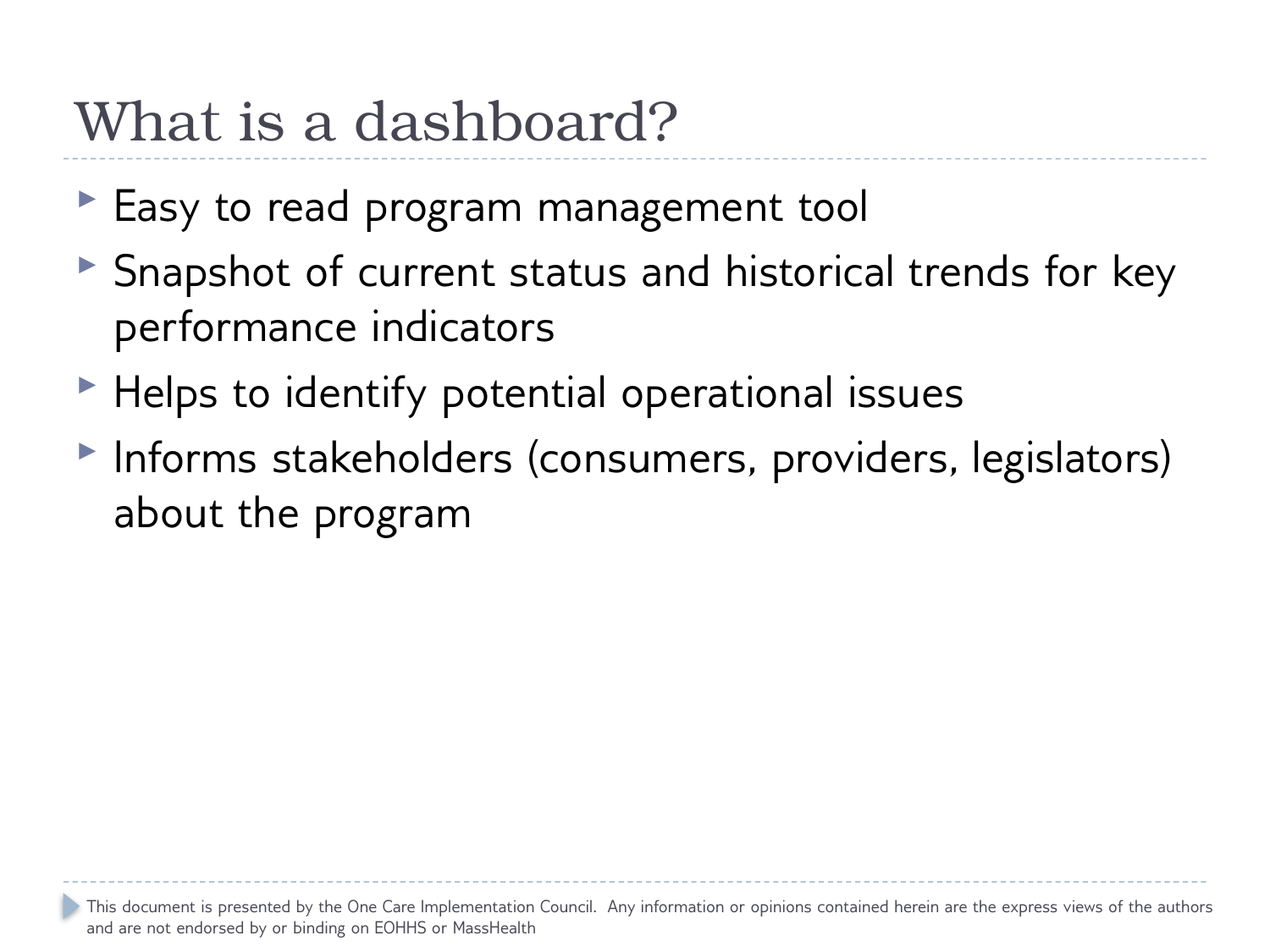

# What is a dashboard?
Easy to read program management tool
Snapshot of current status and historical trends for key performance indicators
Helps to identify potential operational issues
Informs stakeholders (consumers, providers, legislators) about the program
This document is presented by the One Care Implementation Council.  Any information or opinions contained herein are the express views of the authors and are not endorsed by or binding on EOHHS or MassHealth